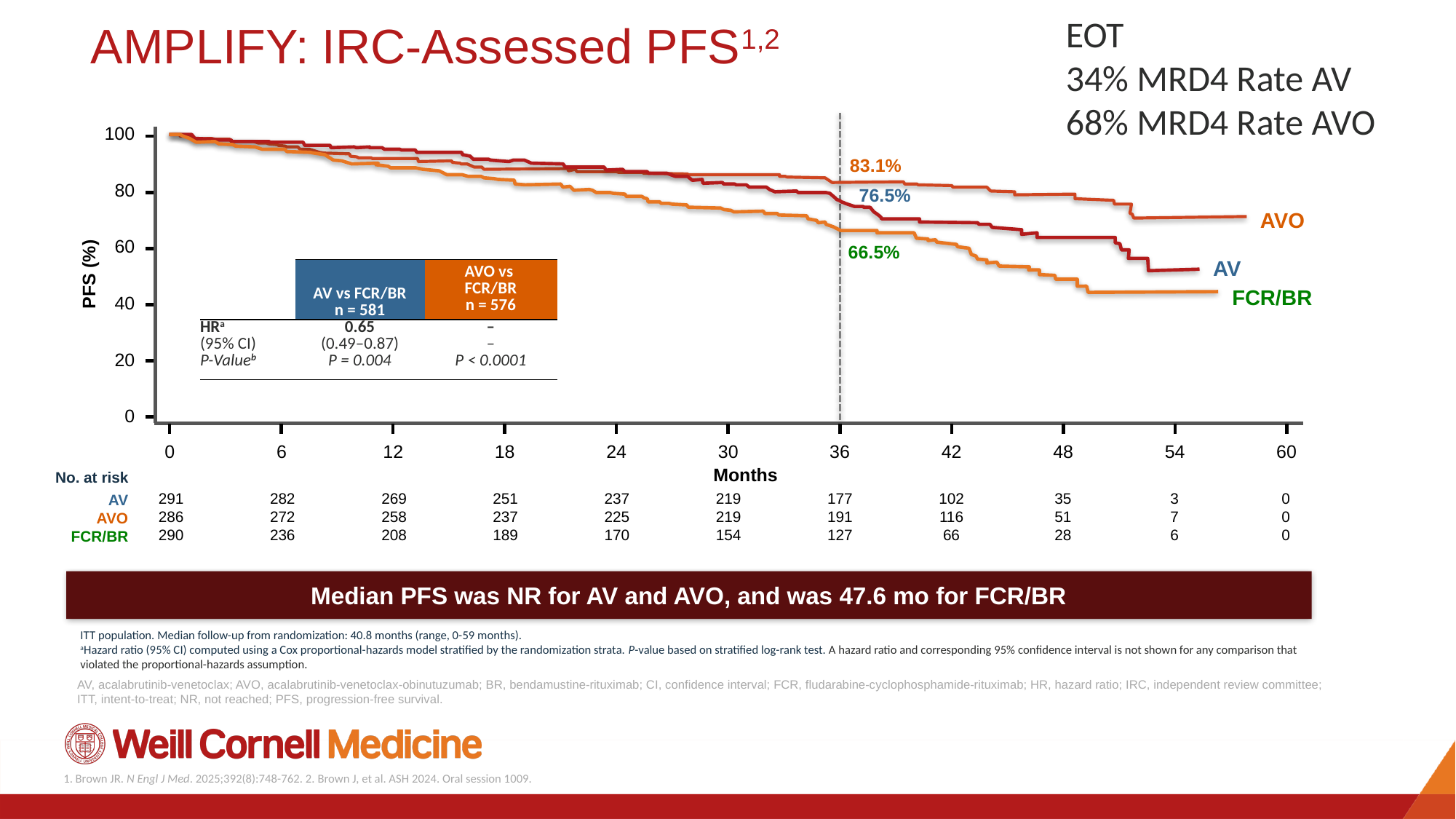

# AMPLIFY: IRC-Assessed PFS1,2
EOT
34% MRD4 Rate AV
68% MRD4 Rate AVO
100
80
60
40
20
0

83.1%
76.5%
AVO
66.5%
|  |  |  |
| --- | --- | --- |
|  | AV vs FCR/BR n = 581 | AVO vs FCR/BR n = 576 |
| HRa (95% CI) P-Valueb | 0.65 (0.49–0.87) P = 0.004 | – – P < 0.0001 |
AV
PFS (%)
FCR/BR
12
18
24
30
36
42
48
54
60
0
6
Months
No. at risk
291
286
290
282
272
236
269
258
208
251
237
189
237
225
170
219
219
154
177
191
127
102
116
66
35
51
28
3
7
6
0
0
0
AV
AVO
FCR/BR
Median PFS was NR for AV and AVO, and was 47.6 mo for FCR/BR
ITT population. Median follow-up from randomization: 40.8 months (range, 0-59 months).
aHazard ratio (95% CI) computed using a Cox proportional-hazards model stratified by the randomization strata. P-value based on stratified log-rank test. A hazard ratio and corresponding 95% confidence interval is not shown for any comparison that violated the proportional-hazards assumption.
AV, acalabrutinib-venetoclax; AVO, acalabrutinib-venetoclax-obinutuzumab; BR, bendamustine-rituximab; CI, confidence interval; FCR, fludarabine-cyclophosphamide-rituximab; HR, hazard ratio; IRC, independent review committee; ITT, intent-to-treat; NR, not reached; PFS, progression-free survival.
1. Brown JR. N Engl J Med. 2025;392(8):748-762. 2. Brown J, et al. ASH 2024. Oral session 1009.
24